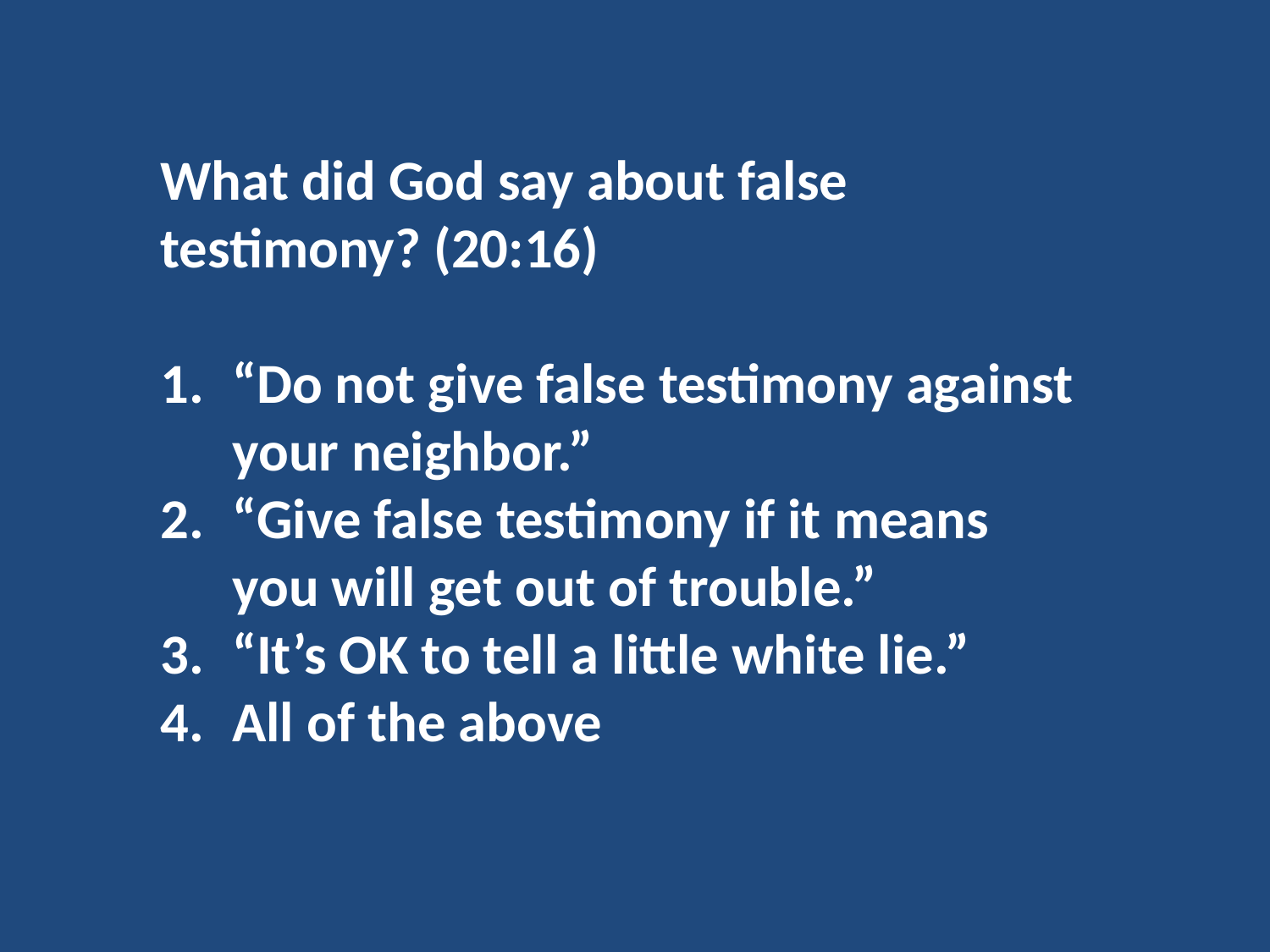

What did God say about false testimony? (20:16)

“Do not give false testimony against your neighbor.”
“Give false testimony if it means you will get out of trouble.”
“It’s OK to tell a little white lie.”
All of the above